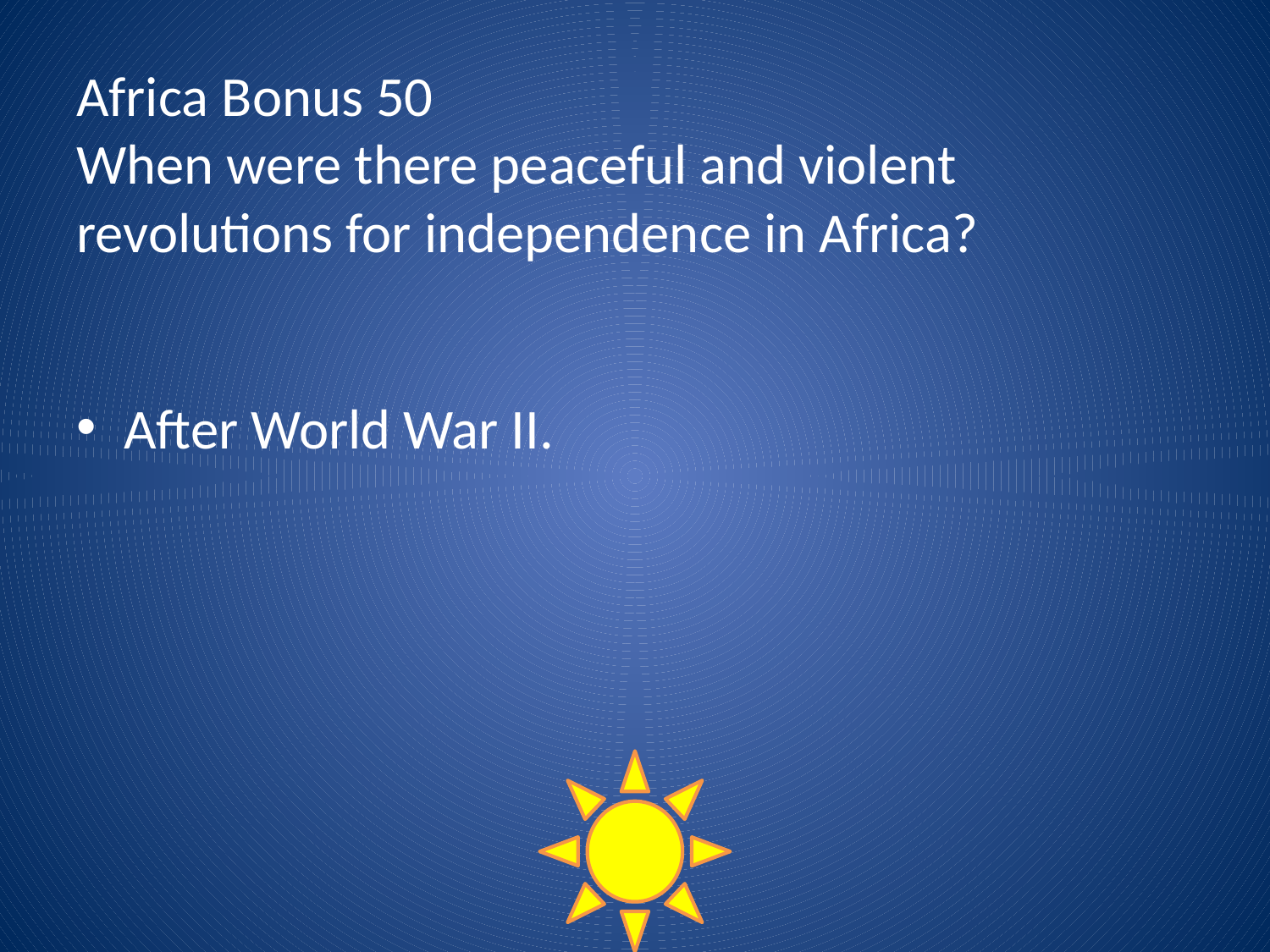

# Africa Bonus 50 When were there peaceful and violent revolutions for independence in Africa?

After World War II.